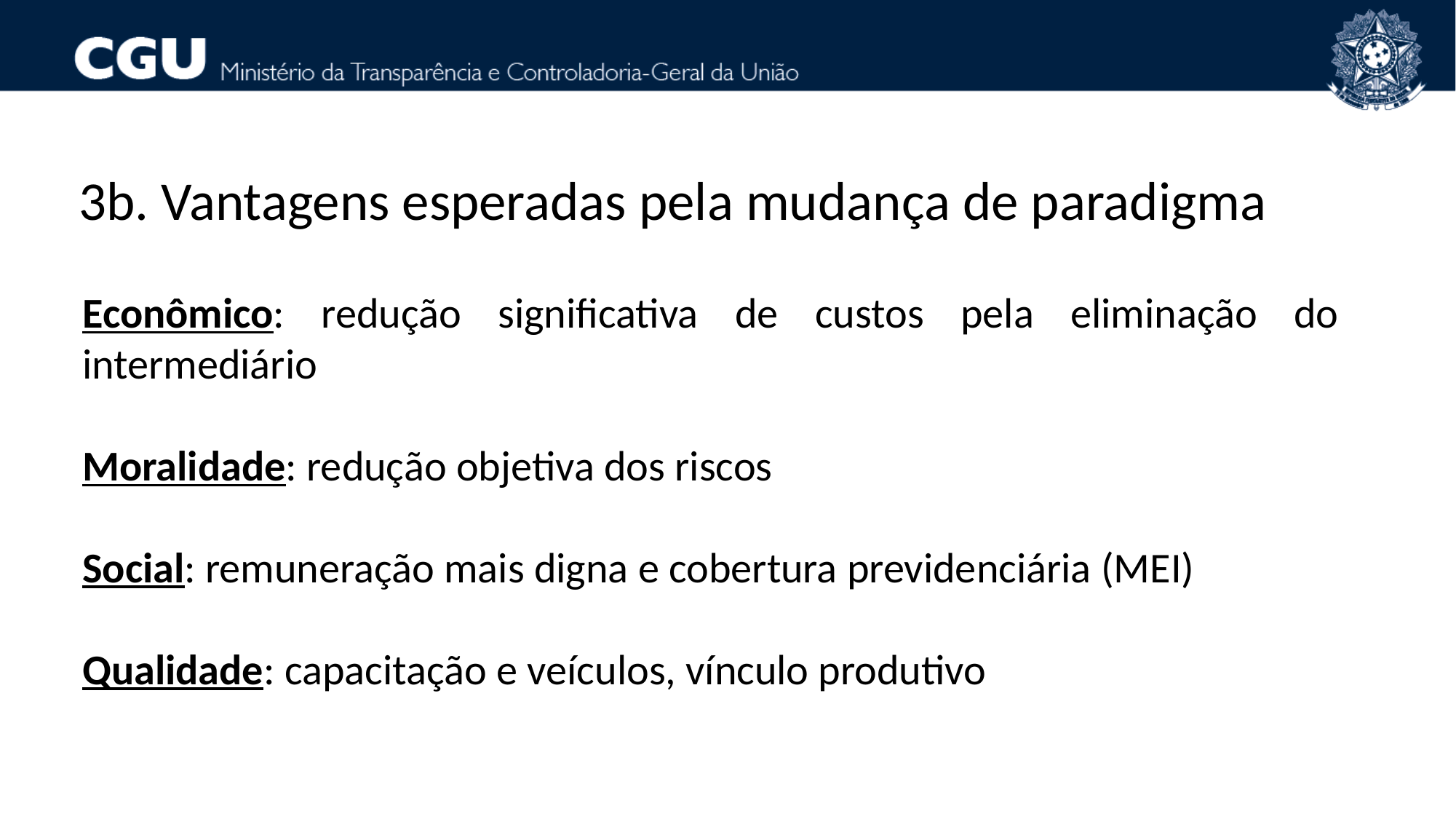

3b. Vantagens esperadas pela mudança de paradigma
Econômico: redução significativa de custos pela eliminação do intermediário

Moralidade: redução objetiva dos riscos

Social: remuneração mais digna e cobertura previdenciária (MEI)

Qualidade: capacitação e veículos, vínculo produtivo